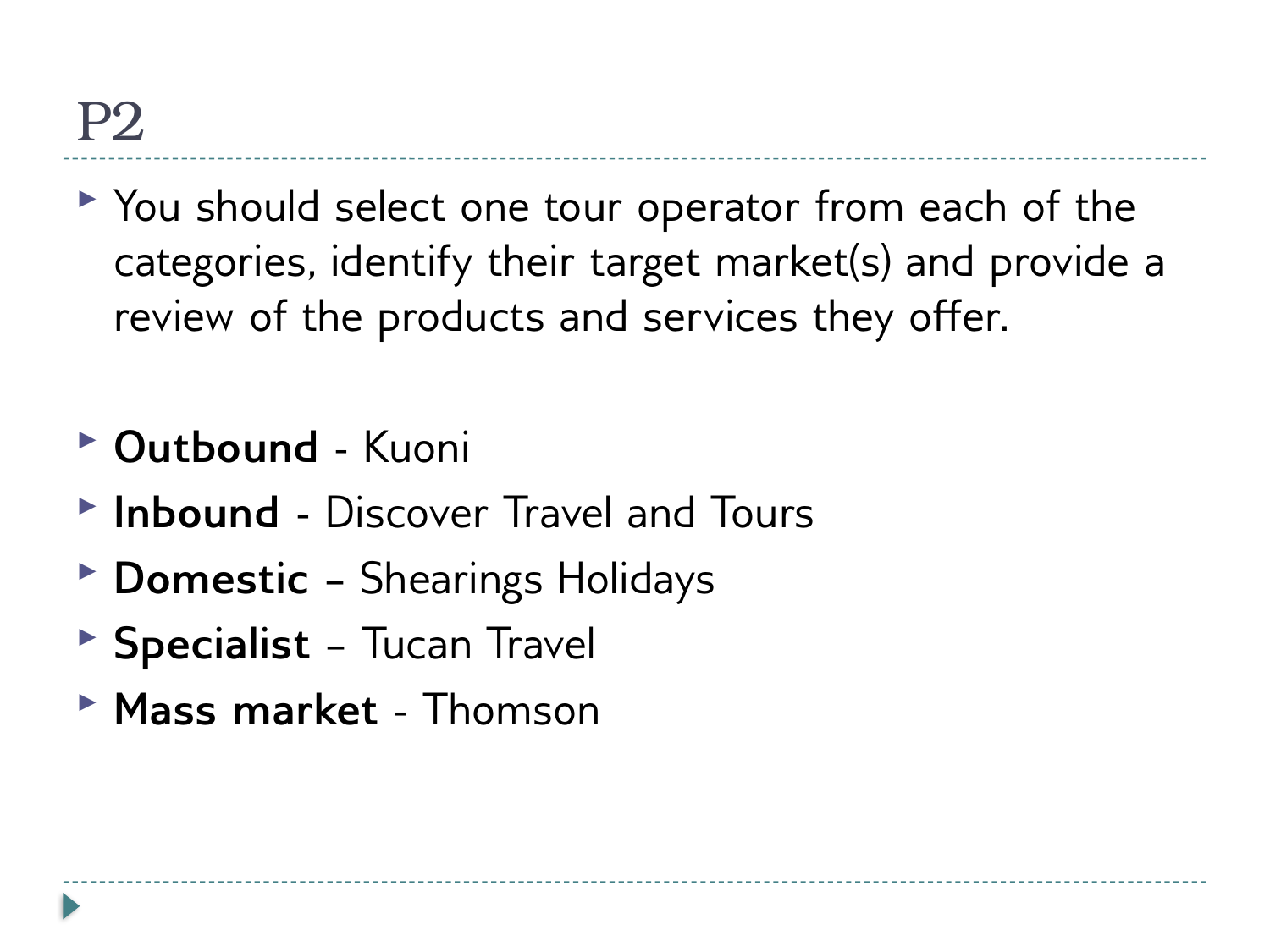

# P2
You should select one tour operator from each of the categories, identify their target market(s) and provide a review of the products and services they offer.

Outbound - Kuoni
Inbound - Discover Travel and Tours
Domestic – Shearings Holidays
Specialist – Tucan Travel
Mass market - Thomson